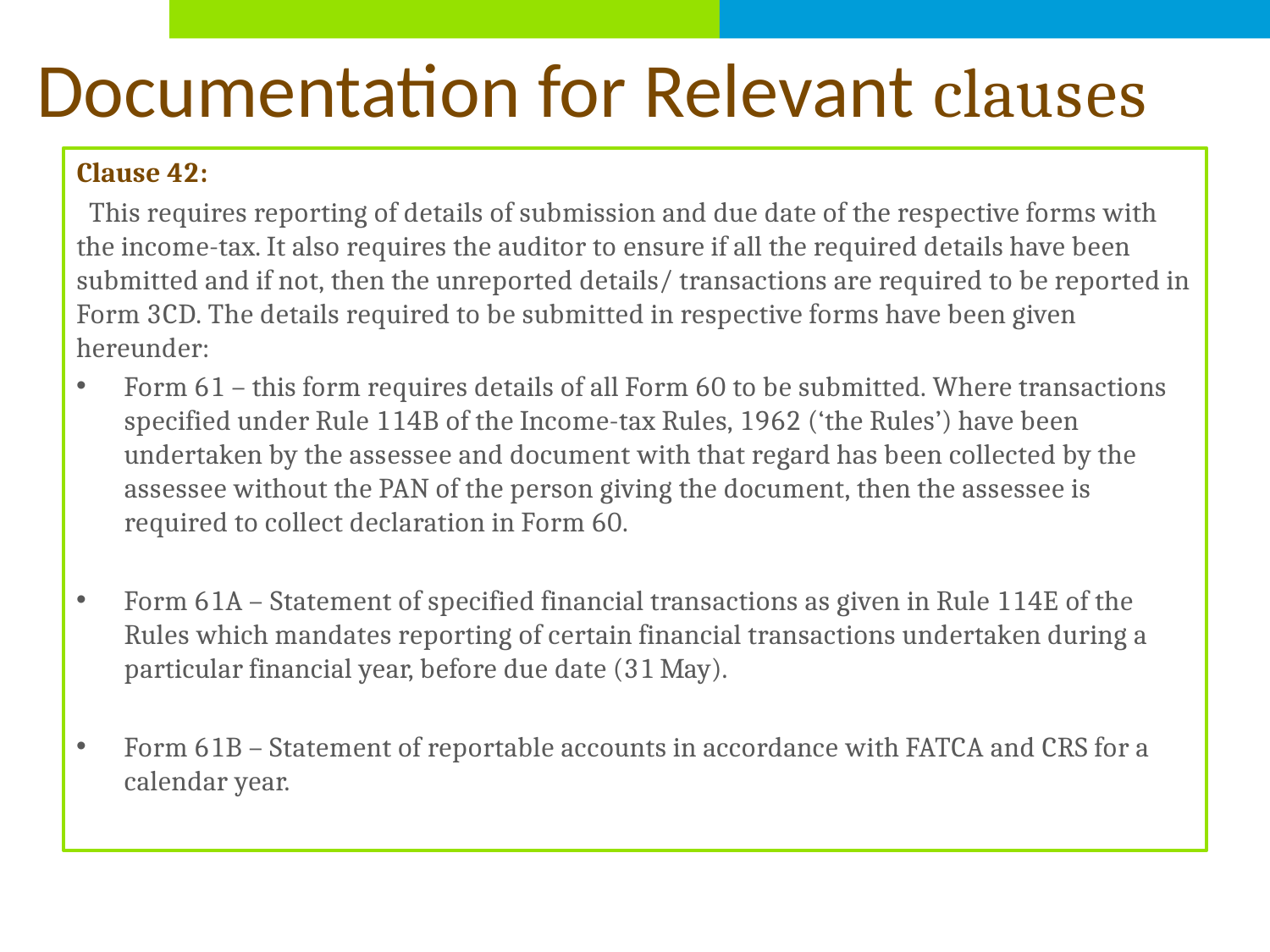

# Documentation for Relevant clauses
Clause 42:
  This requires reporting of details of submission and due date of the respective forms with the income-tax. It also requires the auditor to ensure if all the required details have been submitted and if not, then the unreported details/ transactions are required to be reported in Form 3CD. The details required to be submitted in respective forms have been given hereunder:
Form 61 – this form requires details of all Form 60 to be submitted. Where transactions specified under Rule 114B of the Income-tax Rules, 1962 (‘the Rules’) have been undertaken by the assessee and document with that regard has been collected by the assessee without the PAN of the person giving the document, then the assessee is required to collect declaration in Form 60.

Form 61A – Statement of specified financial transactions as given in Rule 114E of the Rules which mandates reporting of certain financial transactions undertaken during a particular financial year, before due date (31 May).

Form 61B – Statement of reportable accounts in accordance with FATCA and CRS for a calendar year.